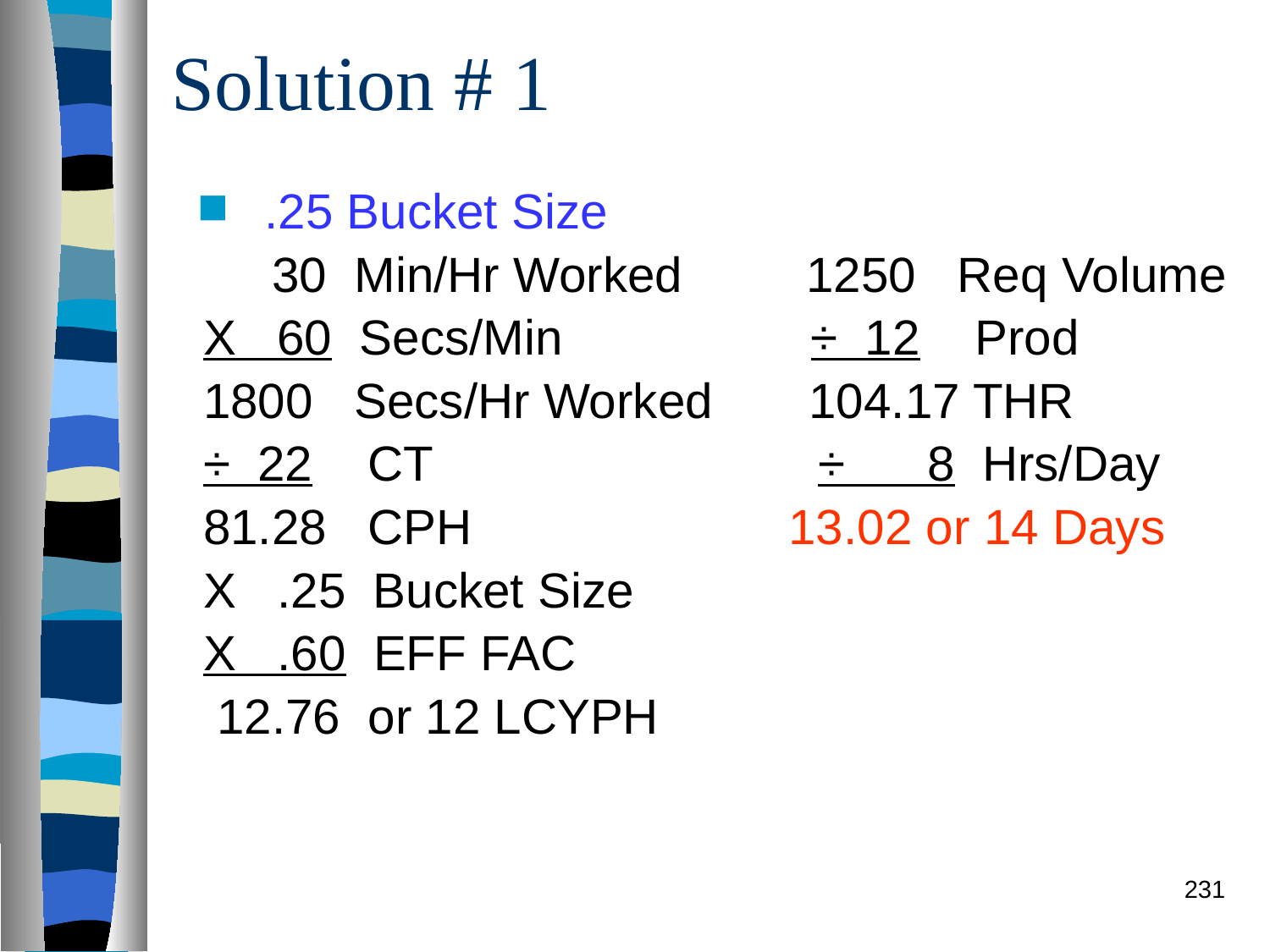

# Solution # 1
 .25 Bucket Size
     30  Min/Hr Worked         1250   Req Volume
X   60  Secs/Min                  ÷  12    Prod
1800   Secs/Hr Worked       104.17 THR
÷  22    CT                            ÷      8  Hrs/Day
81.28   CPH                       13.02 or 14 Days
X   .25  Bucket Size
X   .60  EFF FAC
 12.76  or 12 LCYPH

231